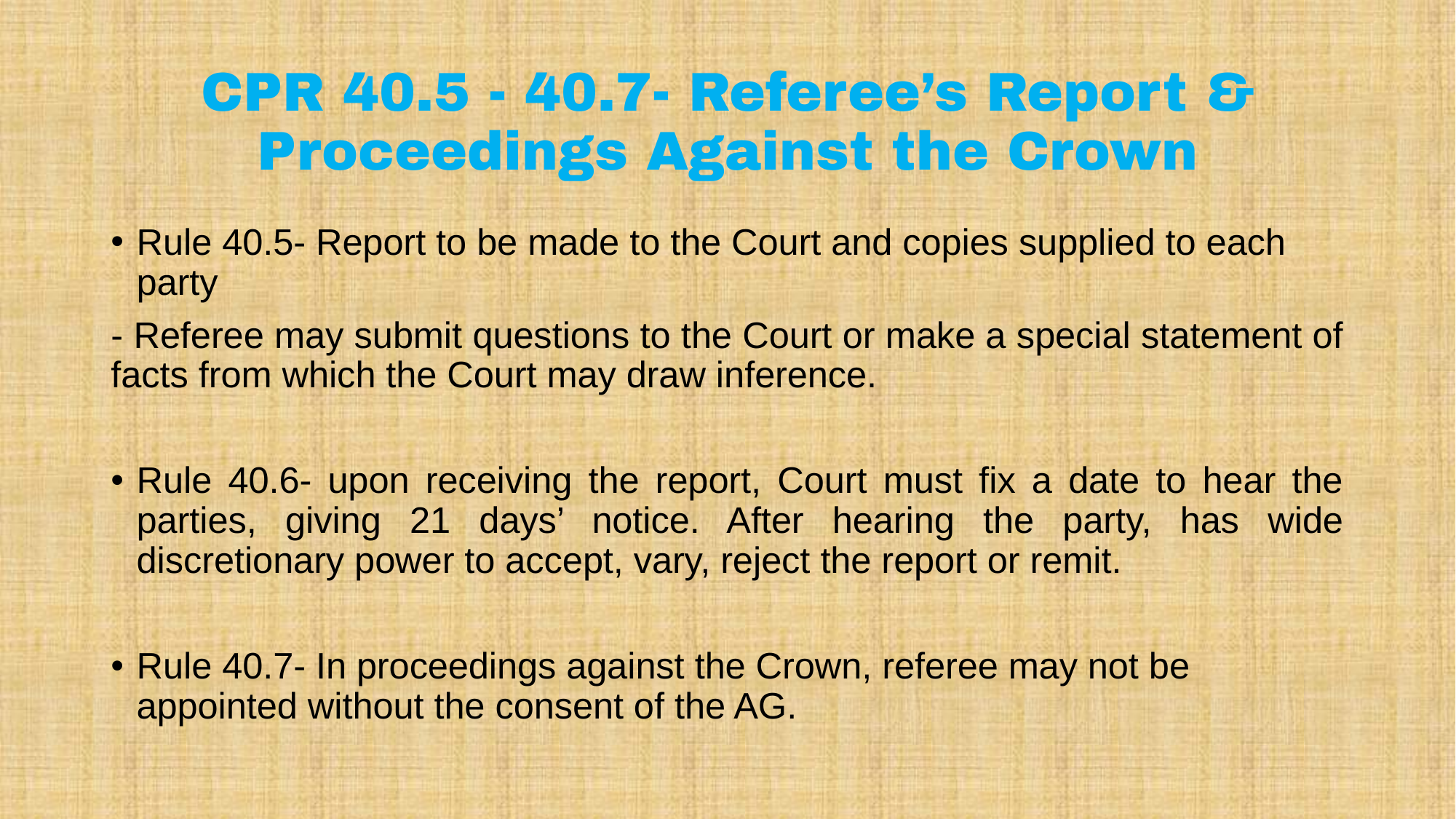

# CPR 40.5 - 40.7- Referee’s Report & Proceedings Against the Crown
Rule 40.5- Report to be made to the Court and copies supplied to each party
- Referee may submit questions to the Court or make a special statement of facts from which the Court may draw inference.

Rule 40.6- upon receiving the report, Court must fix a date to hear the parties, giving 21 days’ notice. After hearing the party, has wide discretionary power to accept, vary, reject the report or remit.

Rule 40.7- In proceedings against the Crown, referee may not be appointed without the consent of the AG.